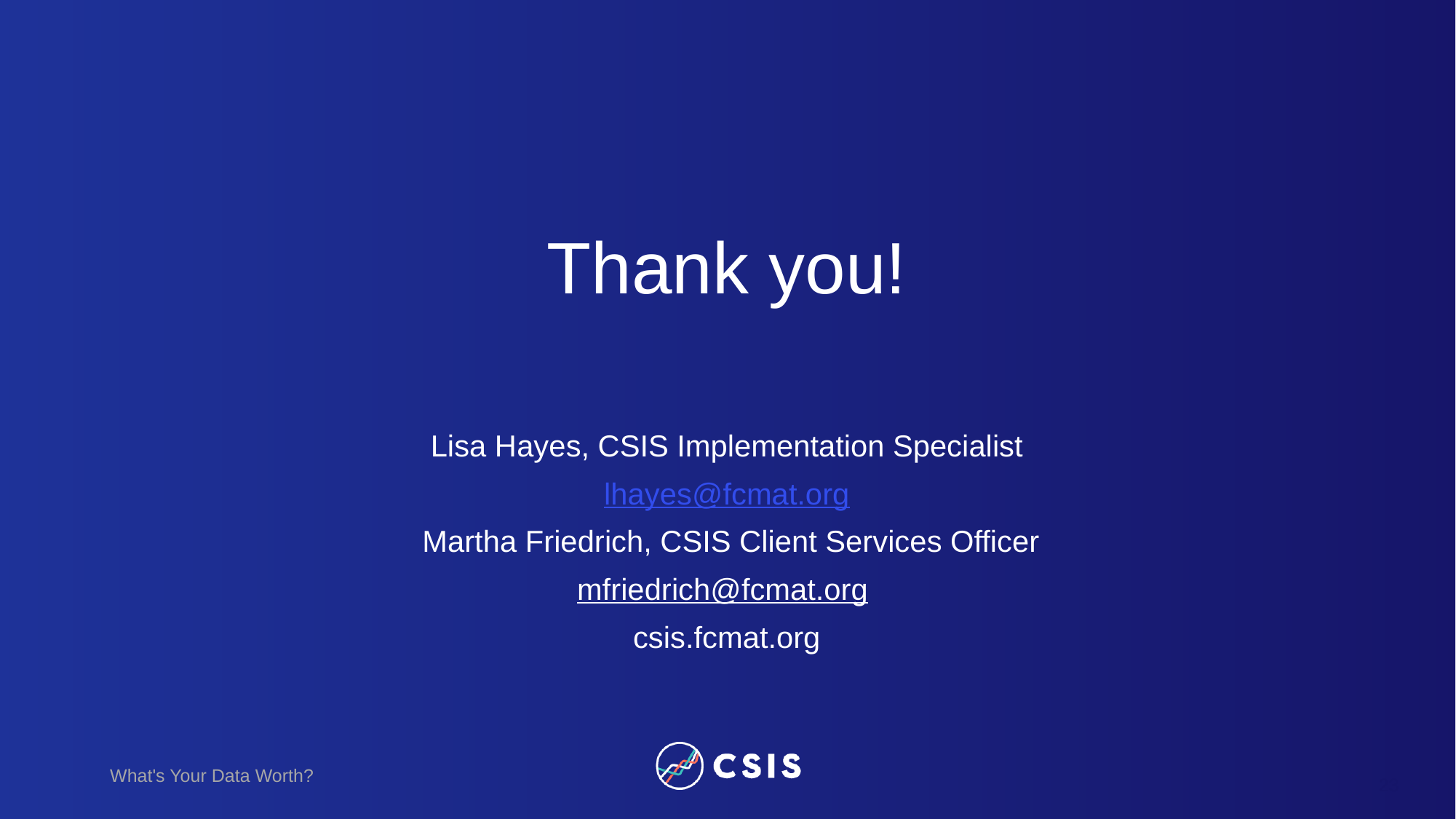

# Thank you!
Lisa Hayes, CSIS Implementation Specialist
lhayes@fcmat.org
 Martha Friedrich, CSIS Client Services Officer
mfriedrich@fcmat.org
csis.fcmat.org
What's Your Data Worth?